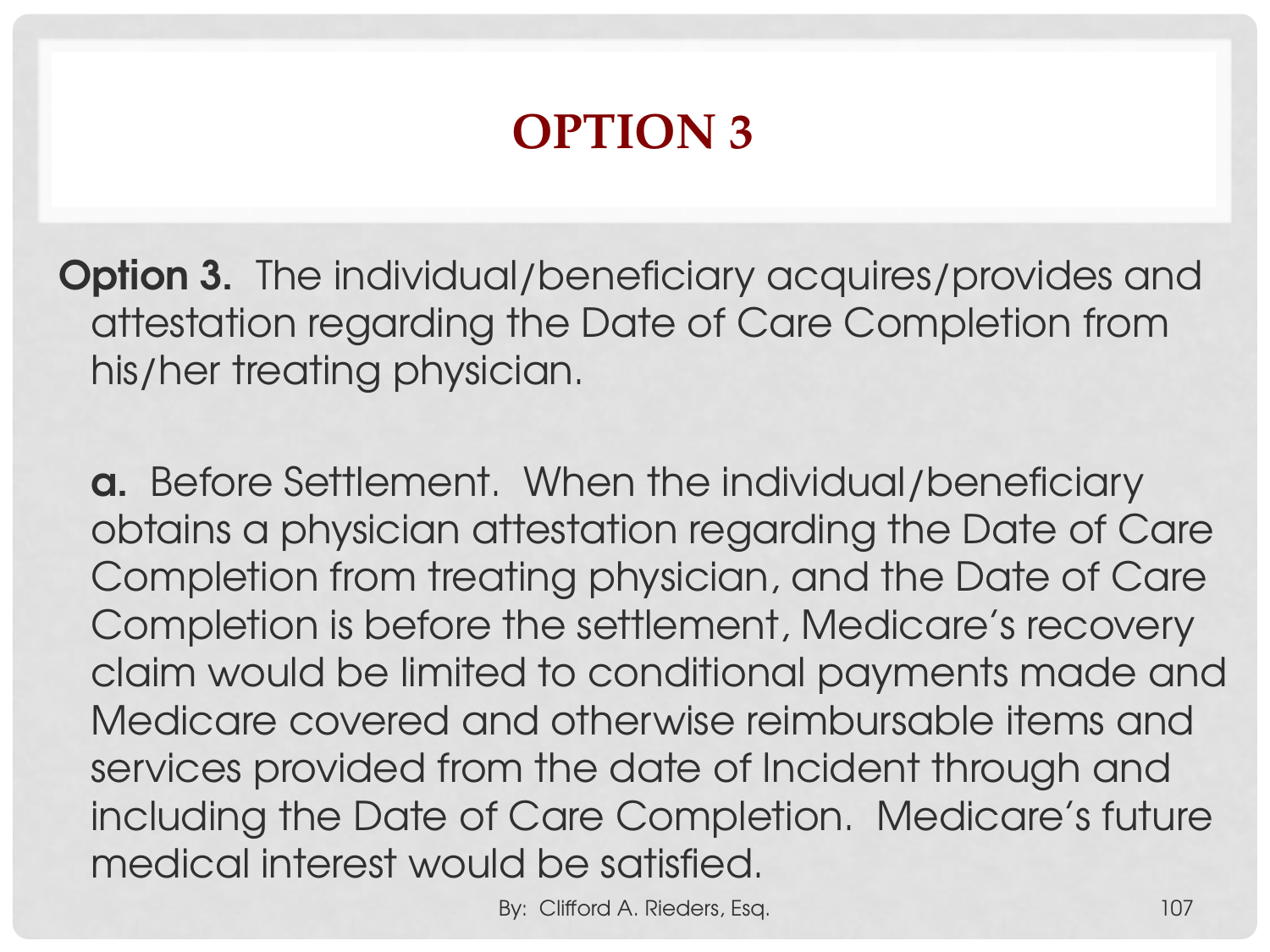

# Option 3
Option 3.  The individual/beneficiary acquires/provides and attestation regarding the Date of Care Completion from his/her treating physician.

		a.  Before Settlement.  When the individual/beneficiary obtains a physician attestation regarding the Date of Care Completion from treating physician, and the Date of Care Completion is before the settlement, Medicare’s recovery claim would be limited to conditional payments made and Medicare covered and otherwise reimbursable items and services provided from the date of Incident through and including the Date of Care Completion.  Medicare’s future medical interest would be satisfied.
By:  Clifford A. Rieders, Esq.
107